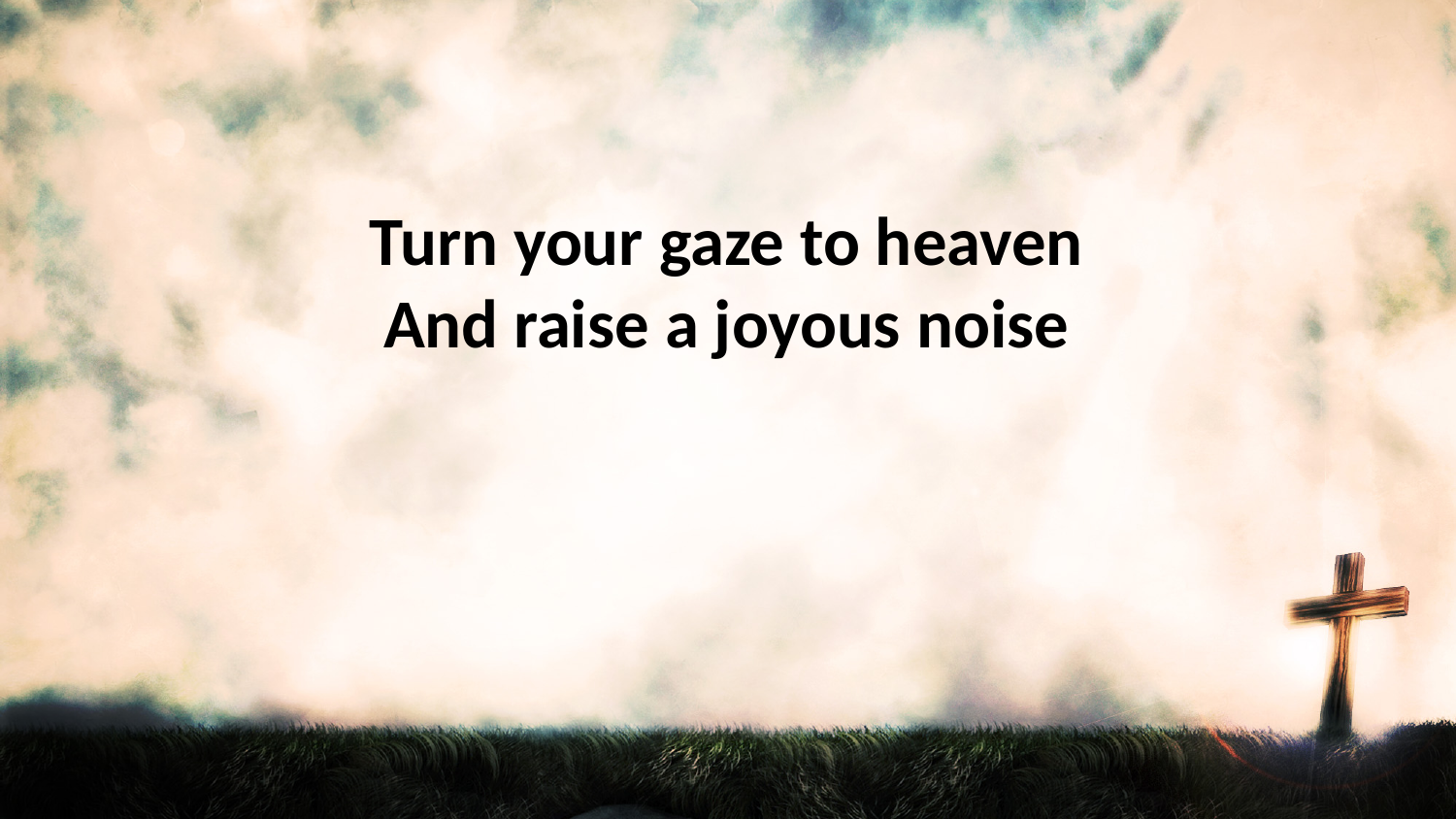

Turn your gaze to heaven
And raise a joyous noise